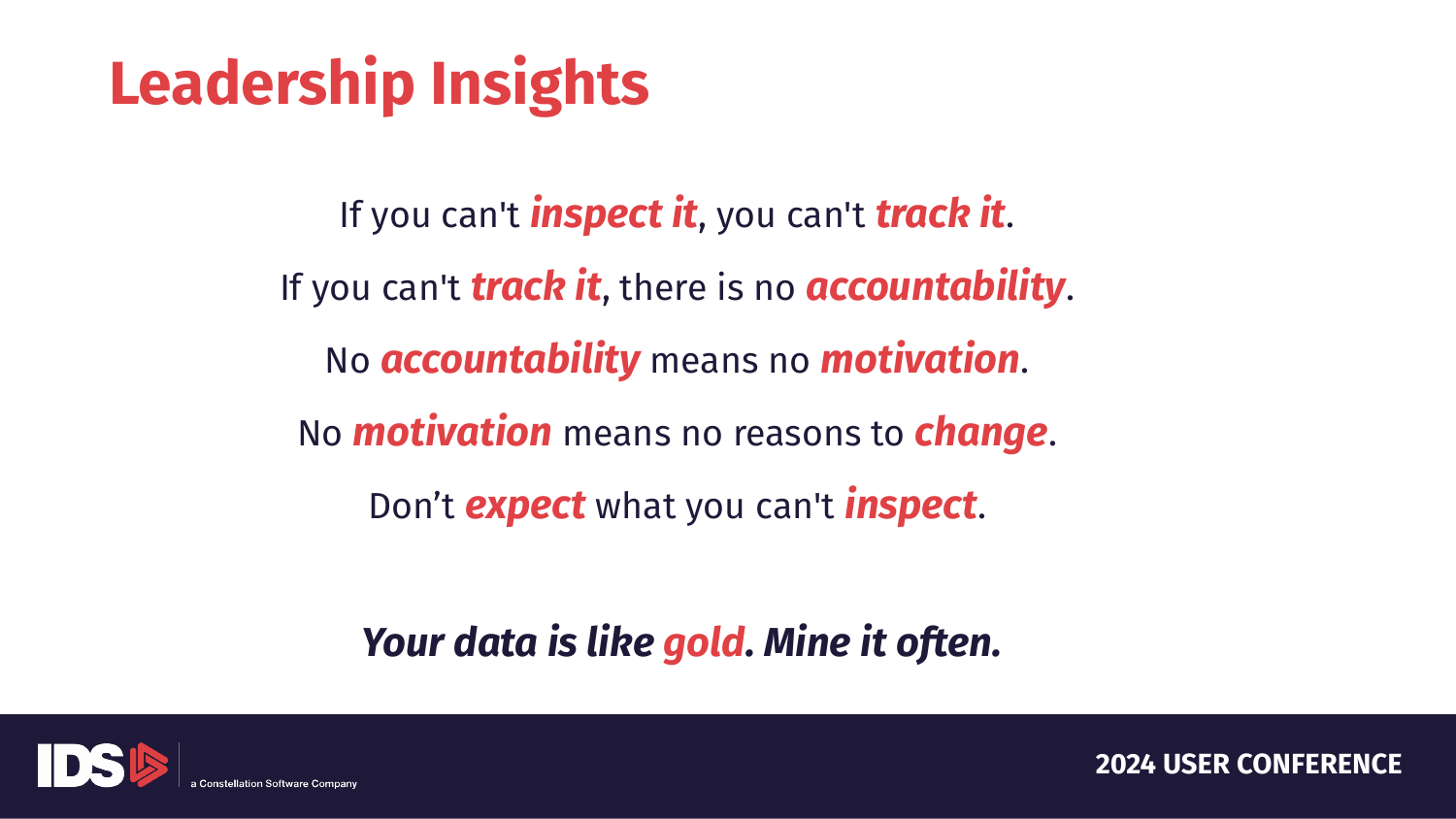

Leadership Insights
If you can't inspect it, you can't track it.
If you can't track it, there is no accountability.
No accountability means no motivation.
No motivation means no reasons to change.
Don’t expect what you can't inspect.

Your data is like gold. Mine it often.